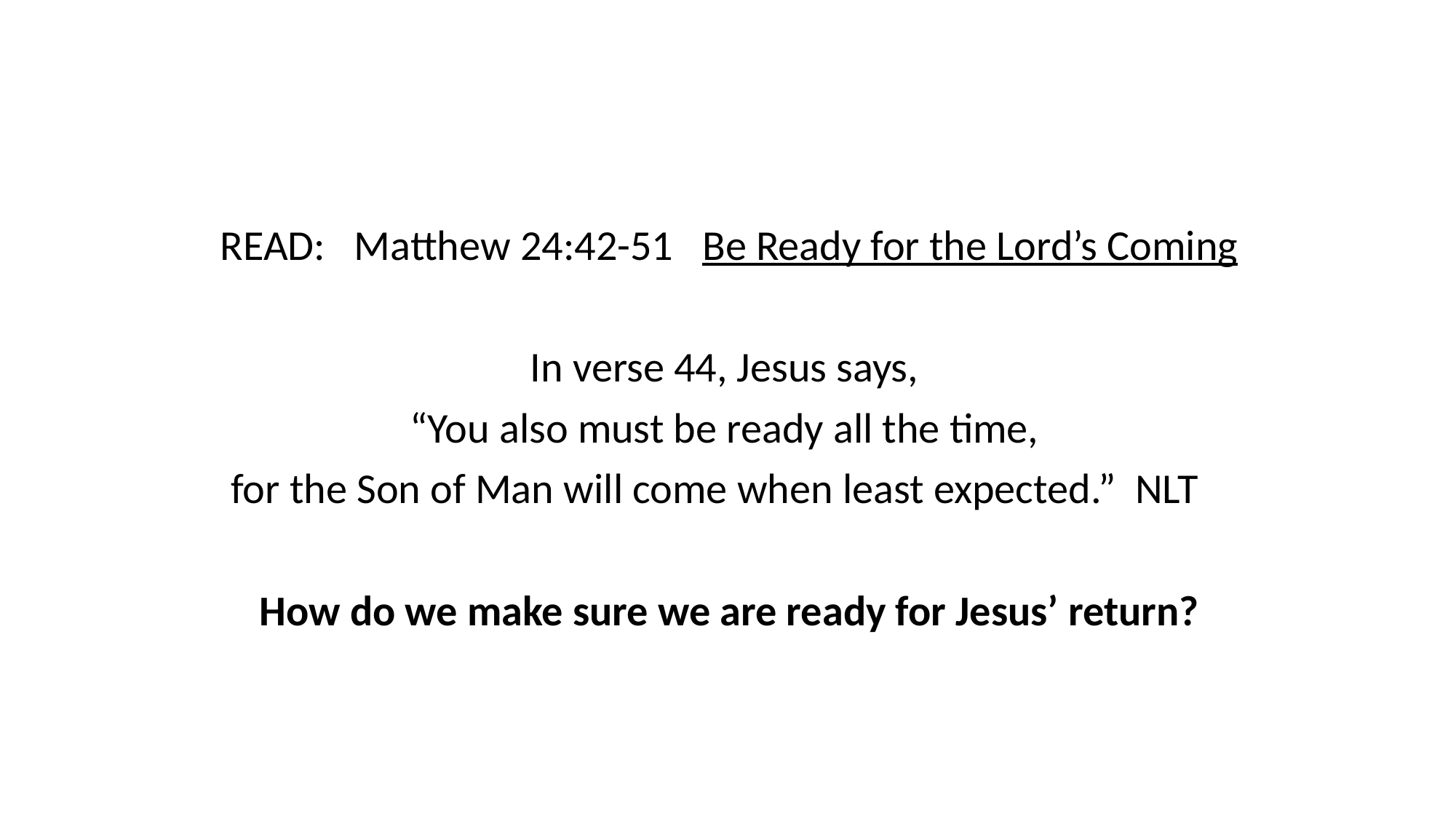

READ:   Matthew 24:42-51   Be Ready for the Lord’s Coming

In verse 44, Jesus says,
“You also must be ready all the time,
for the Son of Man will come when least expected.”  NLT

How do we make sure we are ready for Jesus’ return?